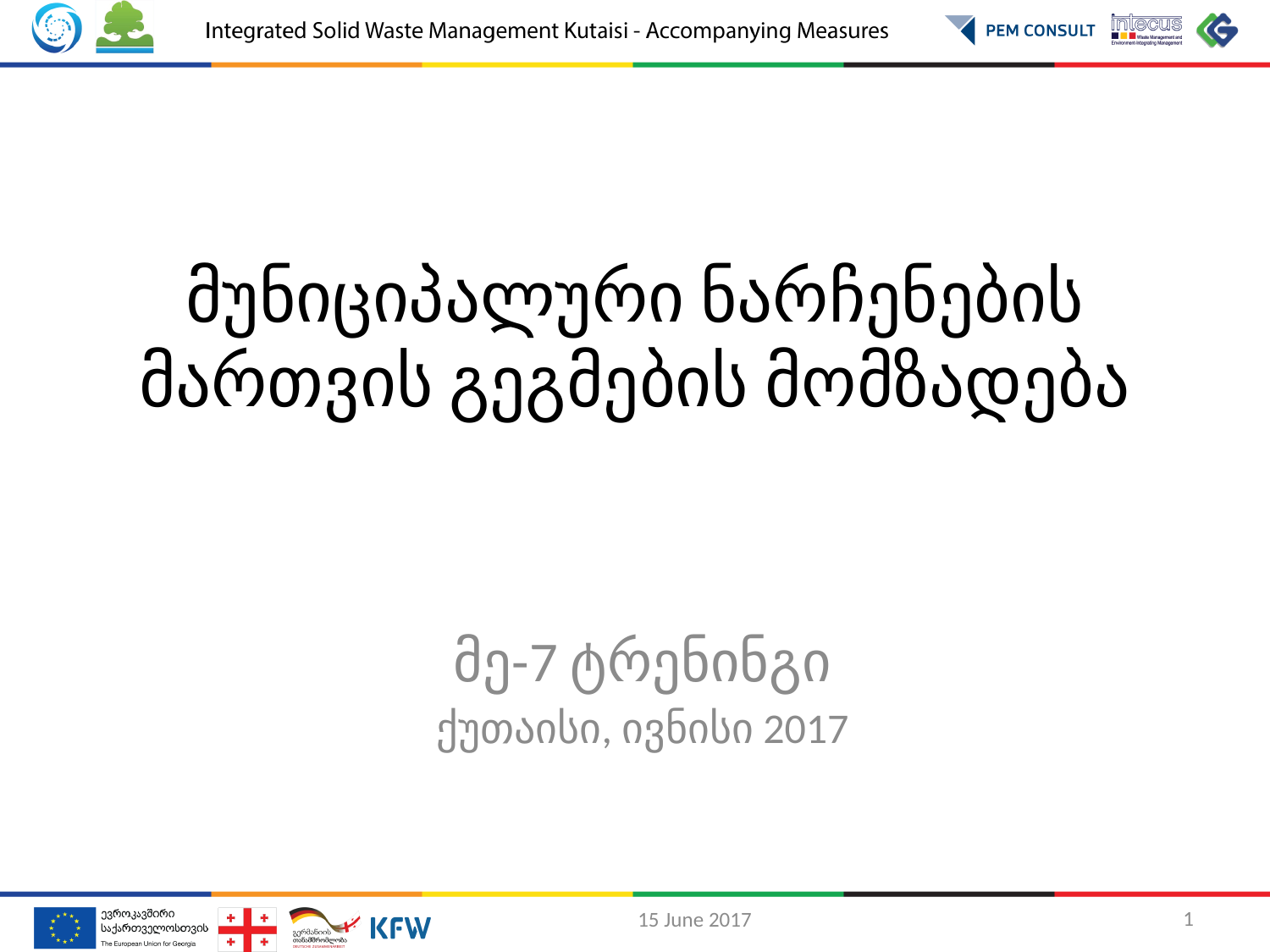

# მუნიციპალური ნარჩენების მართვის გეგმების მომზადება

მე-7 ტრენინგი
ქუთაისი, ივნისი 2017
1
15 June 2017